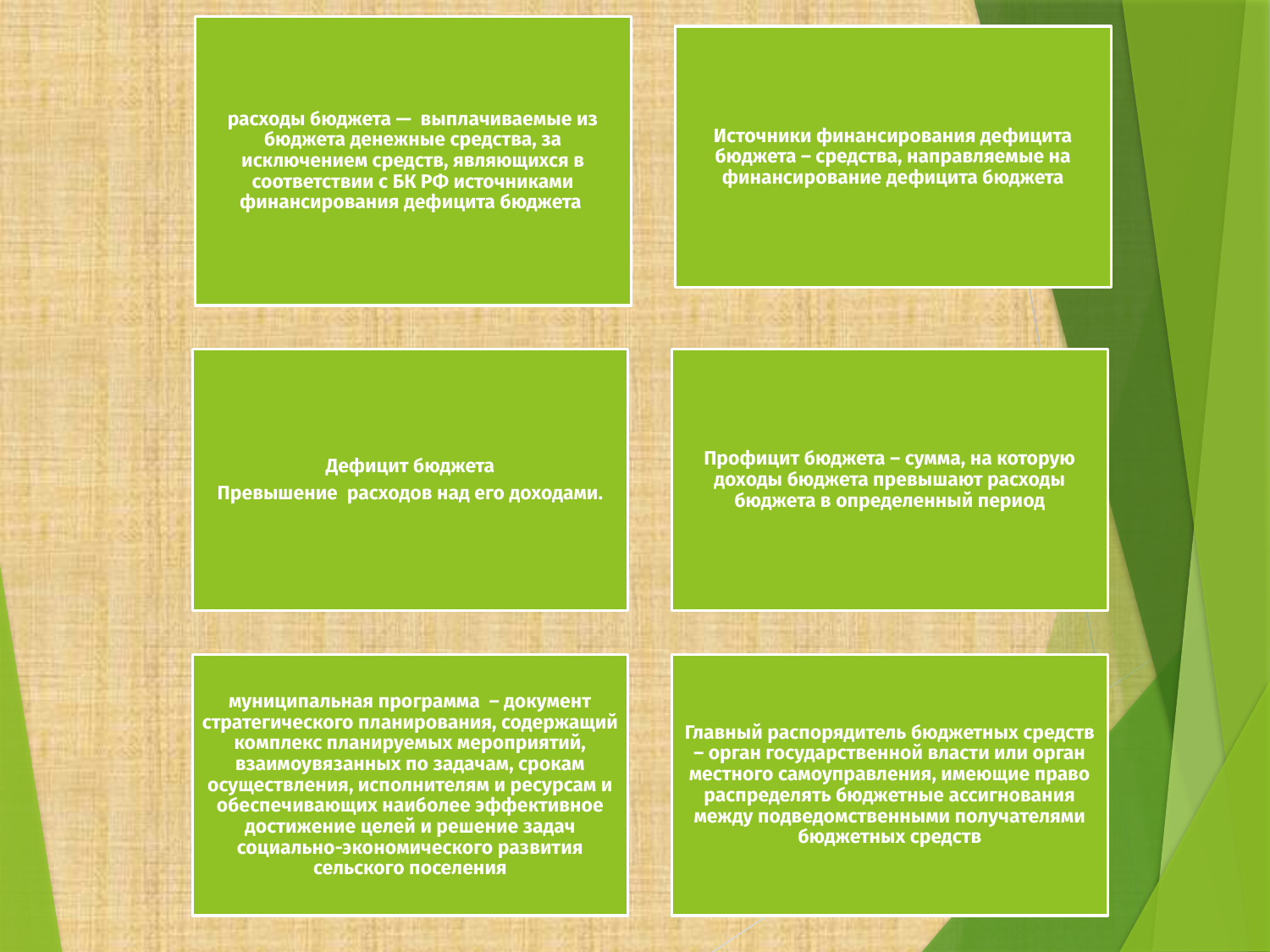

расходы бюджета —  выплачиваемые из бюджета денежные средства, за исключением средств, являющихся в соответствии с БК РФ источниками финансирования дефицита бюджета
Источники финансирования дефицита бюджета – средства, направляемые на финансирование дефицита бюджета
Дефицит бюджета
Превышение  расходов над его доходами.
Профицит бюджета – сумма, на которую доходы бюджета превышают расходы бюджета в определенный период
муниципальная программа  – документ стратегического планирования, содержащий комплекс планируемых мероприятий, взаимоувязанных по задачам, срокам осуществления, исполнителям и ресурсам и обеспечивающих наиболее эффективное достижение целей и решение задач социально-экономического развития сельского поселения
Главный распорядитель бюджетных средств – орган государственной власти или орган местного самоуправления, имеющие право распределять бюджетные ассигнования между подведомственными получателями бюджетных средств